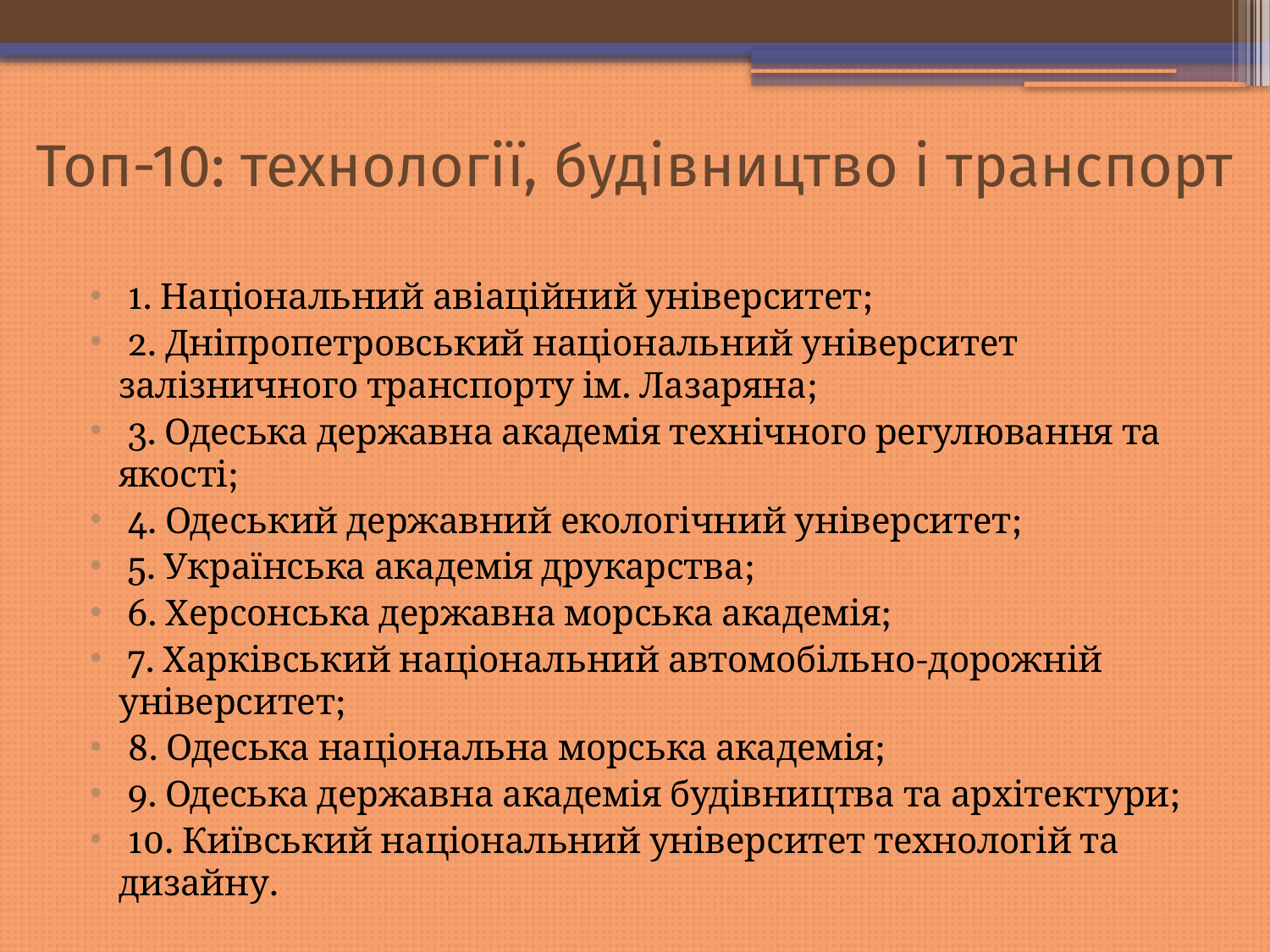

# Топ-10: технології, будівництво і транспорт
 1. Національний авіаційний університет;
 2. Дніпропетровський національний університет залізничного транспорту ім. Лазаряна;
 3. Одеська державна академія технічного регулювання та якості;
 4. Одеський державний екологічний університет;
 5. Українська академія друкарства;
 6. Херсонська державна морська академія;
 7. Харківський національний автомобільно-дорожній університет;
 8. Одеська національна морська академія;
 9. Одеська державна академія будівництва та архітектури;
 10. Київський національний університет технологій та дизайну.